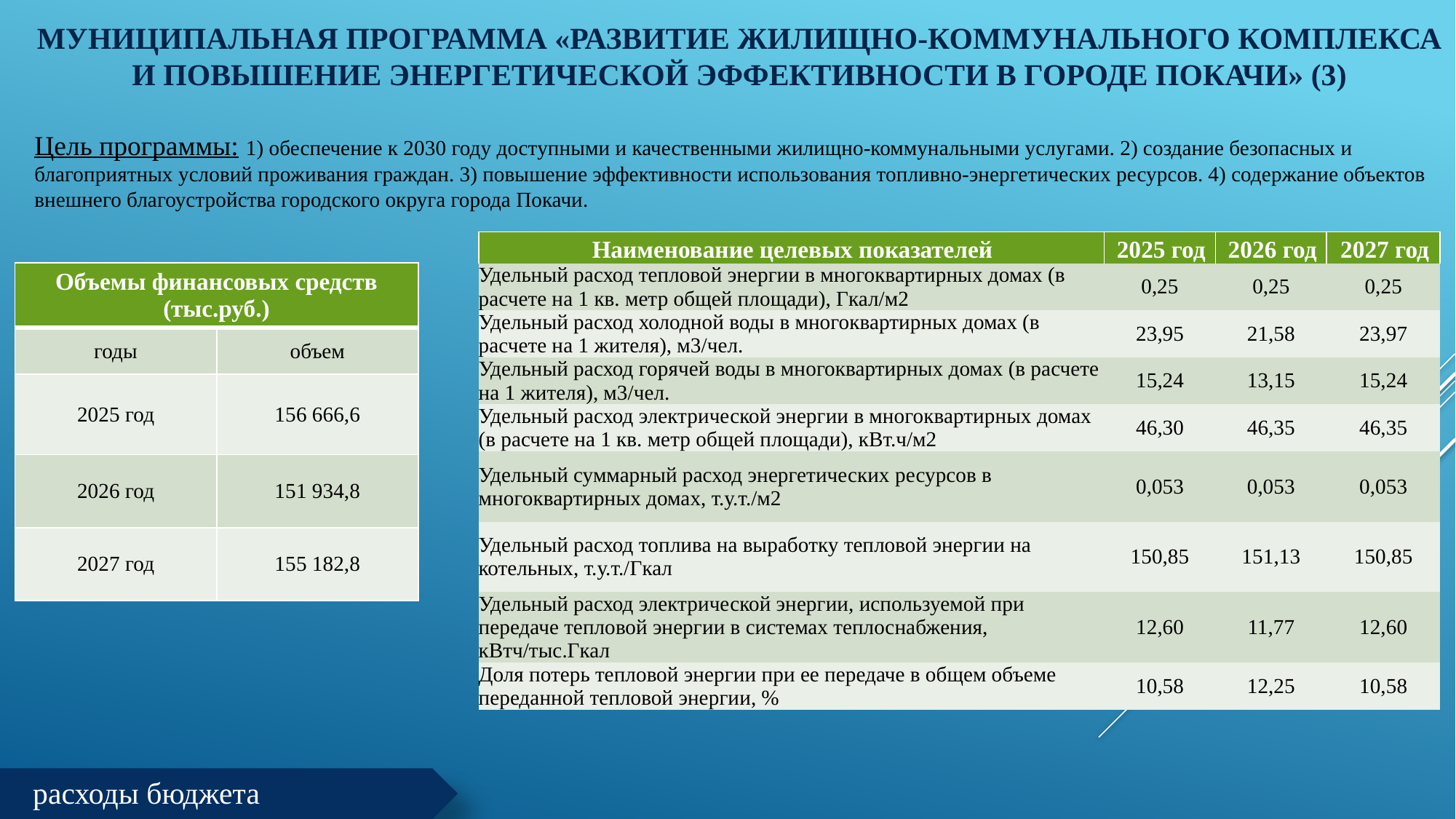

# Муниципальная программа «Развитие жилищно-коммунального комплекса и повышение энергетической эффективности в городе Покачи» (3)
Цель программы: 1) обеспечение к 2030 году доступными и качественными жилищно-коммунальными услугами. 2) создание безопасных и благоприятных условий проживания граждан. 3) повышение эффективности использования топливно-энергетических ресурсов. 4) содержание объектов внешнего благоустройства городского округа города Покачи.

| Наименование целевых показателей | 2025 год | 2026 год | 2027 год |
| --- | --- | --- | --- |
| Удельный расход тепловой энергии в многоквартирных домах (в расчете на 1 кв. метр общей площади), Гкал/м2 | 0,25 | 0,25 | 0,25 |
| Удельный расход холодной воды в многоквартирных домах (в расчете на 1 жителя), м3/чел. | 23,95 | 21,58 | 23,97 |
| Удельный расход горячей воды в многоквартирных домах (в расчете на 1 жителя), м3/чел. | 15,24 | 13,15 | 15,24 |
| Удельный расход электрической энергии в многоквартирных домах (в расчете на 1 кв. метр общей площади), кВт.ч/м2 | 46,30 | 46,35 | 46,35 |
| Удельный суммарный расход энергетических ресурсов в многоквартирных домах, т.у.т./м2 | 0,053 | 0,053 | 0,053 |
| Удельный расход топлива на выработку тепловой энергии на котельных, т.у.т./Гкал | 150,85 | 151,13 | 150,85 |
| Удельный расход электрической энергии, используемой при передаче тепловой энергии в системах теплоснабжения, кВтч/тыс.Гкал | 12,60 | 11,77 | 12,60 |
| Доля потерь тепловой энергии при ее передаче в общем объеме переданной тепловой энергии, % | 10,58 | 12,25 | 10,58 |
| Объемы финансовых средств (тыс.руб.) |  |
| --- | --- |
| годы | объем |
| 2025 год | 156 666,6 |
| 2026 год | 151 934,8 |
| 2027 год | 155 182,8 |

расходы бюджета